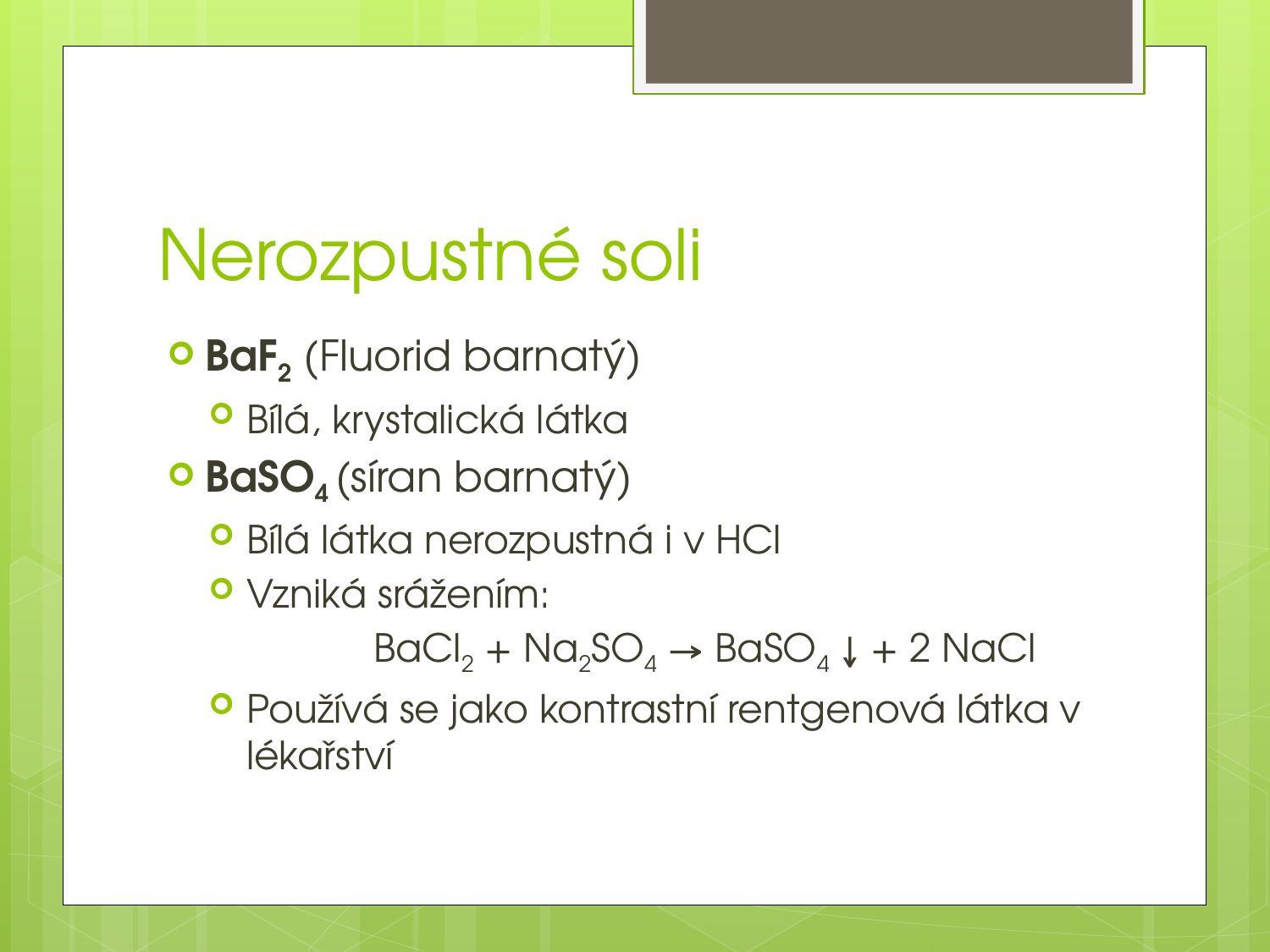

# Nerozpustné soli
BaF2 (Fluorid barnatý)
Bílá, krystalická látka
BaSO4 (síran barnatý)
Bílá látka nerozpustná i v HCl
Vzniká srážením:
		BaCl2 + Na2SO4 → BaSO4 ↓ + 2 NaCl
Používá se jako kontrastní rentgenová látka v lékařství